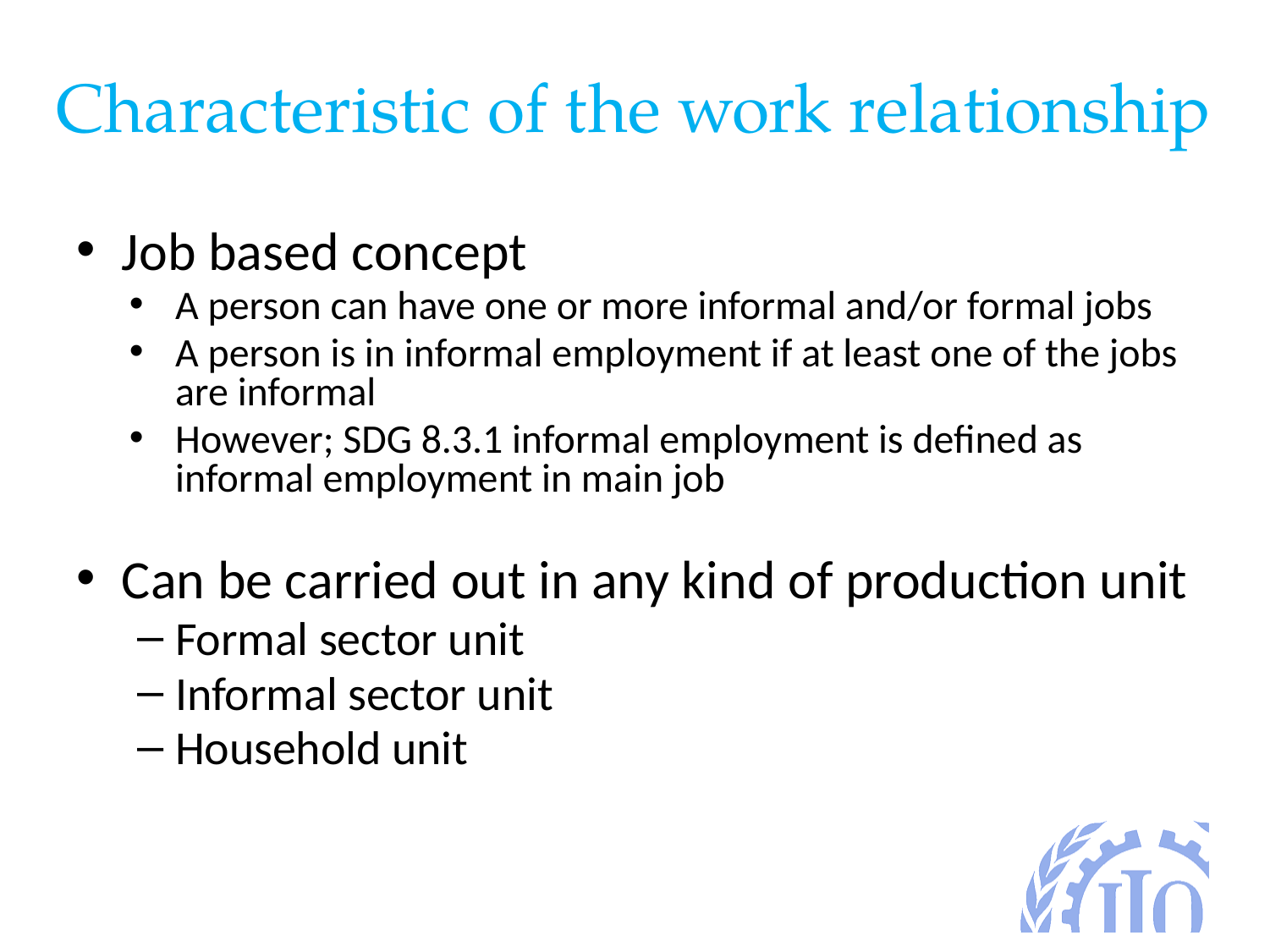

# Characteristic of the work relationship
Job based concept
A person can have one or more informal and/or formal jobs
A person is in informal employment if at least one of the jobs are informal
However; SDG 8.3.1 informal employment is defined as informal employment in main job

Can be carried out in any kind of production unit
Formal sector unit
Informal sector unit
Household unit